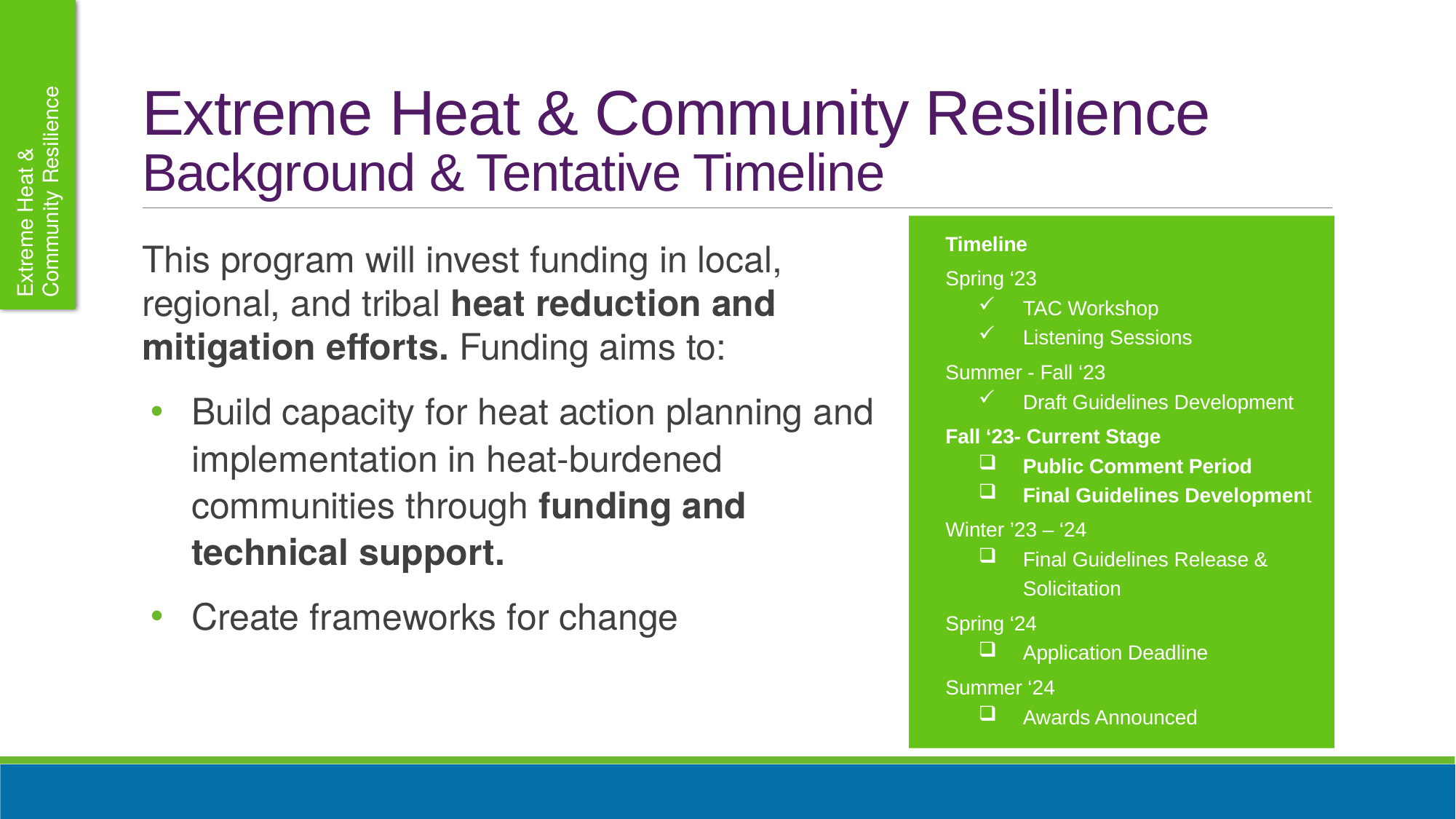

# Extreme Heat & Community Resilience Background & Tentative Timeline
Extreme Heat &
Community Resilience

Timeline
Spring ‘23
TAC Workshop
Listening Sessions
Summer - Fall ‘23
Draft Guidelines Development
Fall ‘23- Current Stage
Public Comment Period
Final Guidelines Development
Winter ’23 – ‘24
Final Guidelines Release & Solicitation
Spring ‘24
Application Deadline
Summer ‘24
Awards Announced
This program will invest funding in local, regional, and tribal heat reduction and mitigation efforts. Funding aims to:
Build capacity for heat action planning and implementation in heat-burdened communities through funding and technical support.
Create frameworks for change